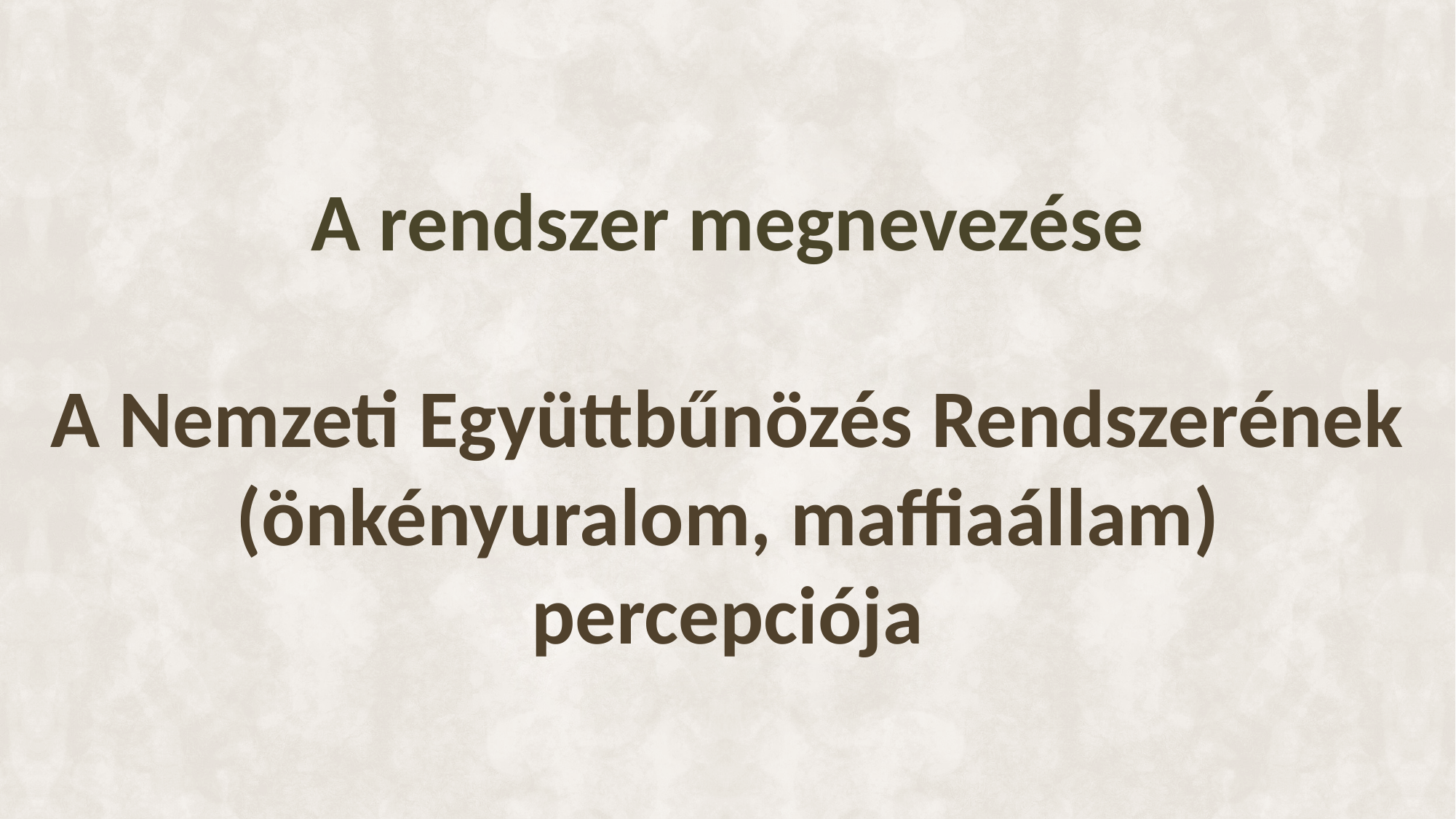

# A rendszer megnevezése A Nemzeti Együttbűnözés Rendszerének (önkényuralom, maffiaállam) percepciója